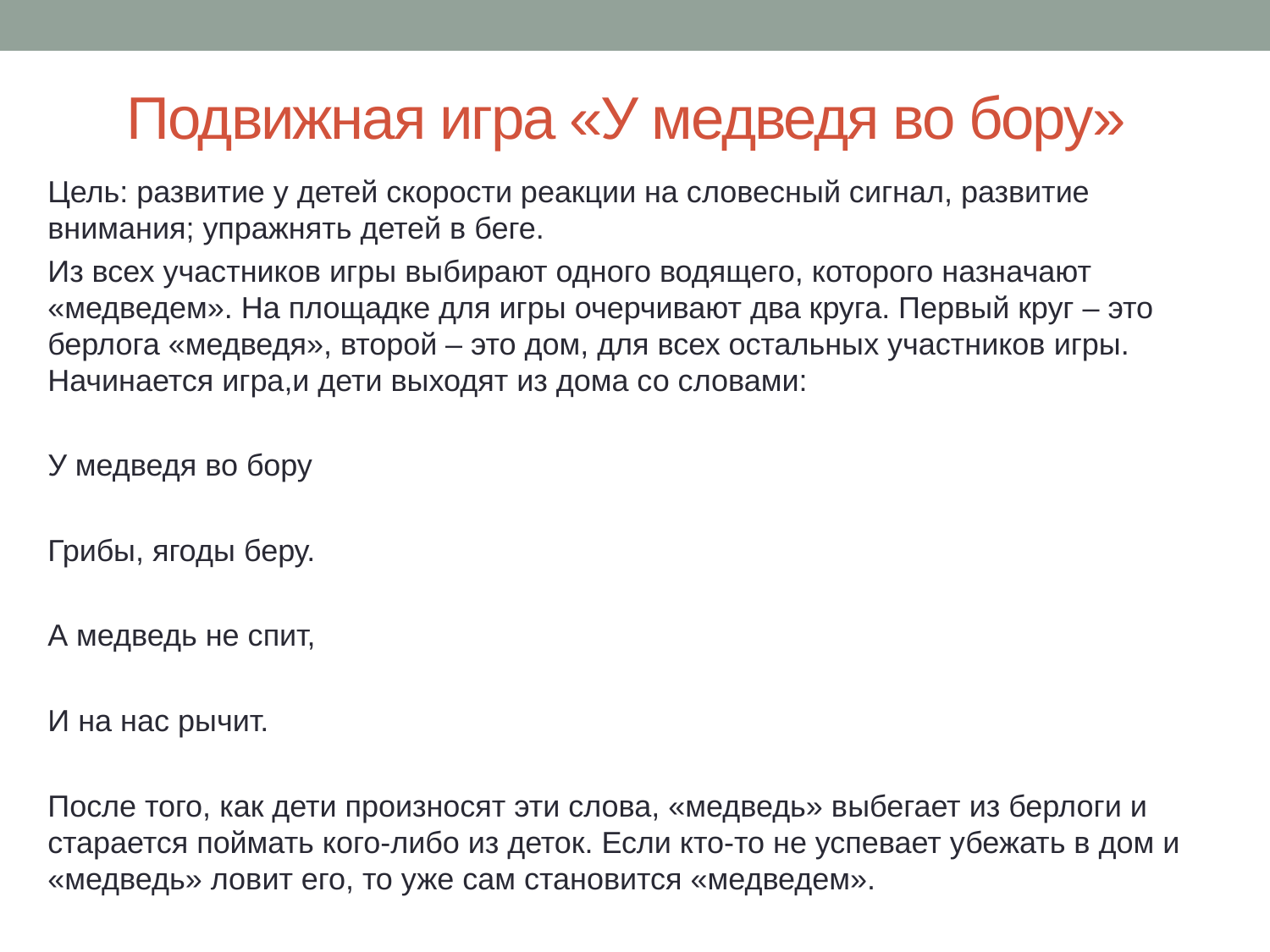

# Подвижная игра «У медведя во бору»
Цель: развитие у детей скорости реакции на словесный сигнал, развитие внимания; упражнять детей в беге.
Из всех участников игры выбирают одного водящего, которого назначают «медведем». На площадке для игры очерчивают два круга. Первый круг – это берлога «медведя», второй – это дом, для всех остальных участников игры. Начинается игра,и дети выходят из дома со словами:

У медведя во бору

Грибы, ягоды беру.

А медведь не спит,

И на нас рычит.

После того, как дети произносят эти слова, «медведь» выбегает из берлоги и старается поймать кого-либо из деток. Если кто-то не успевает убежать в дом и «медведь» ловит его, то уже сам становится «медведем».